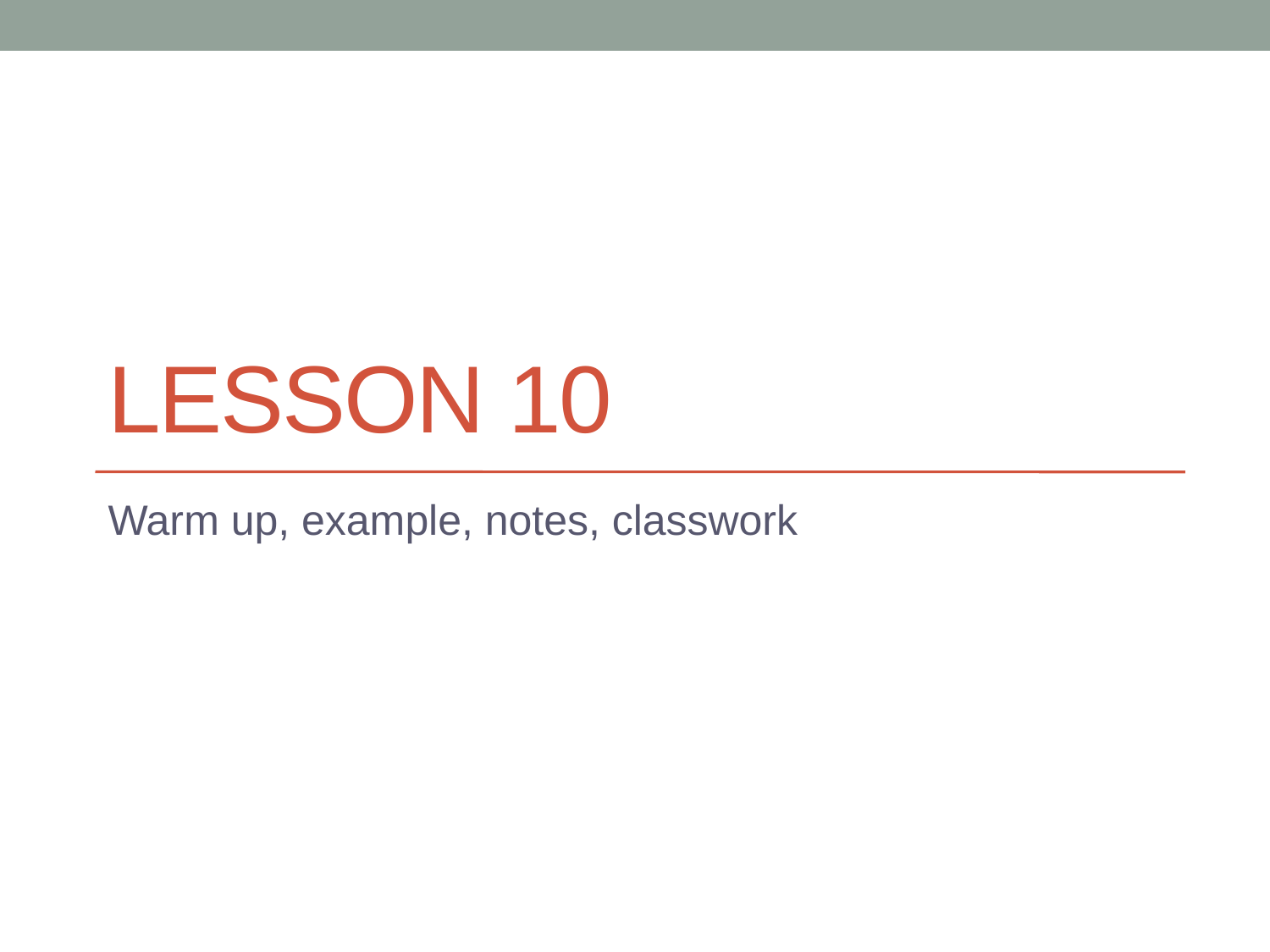

# Lesson 10
Warm up, example, notes, classwork